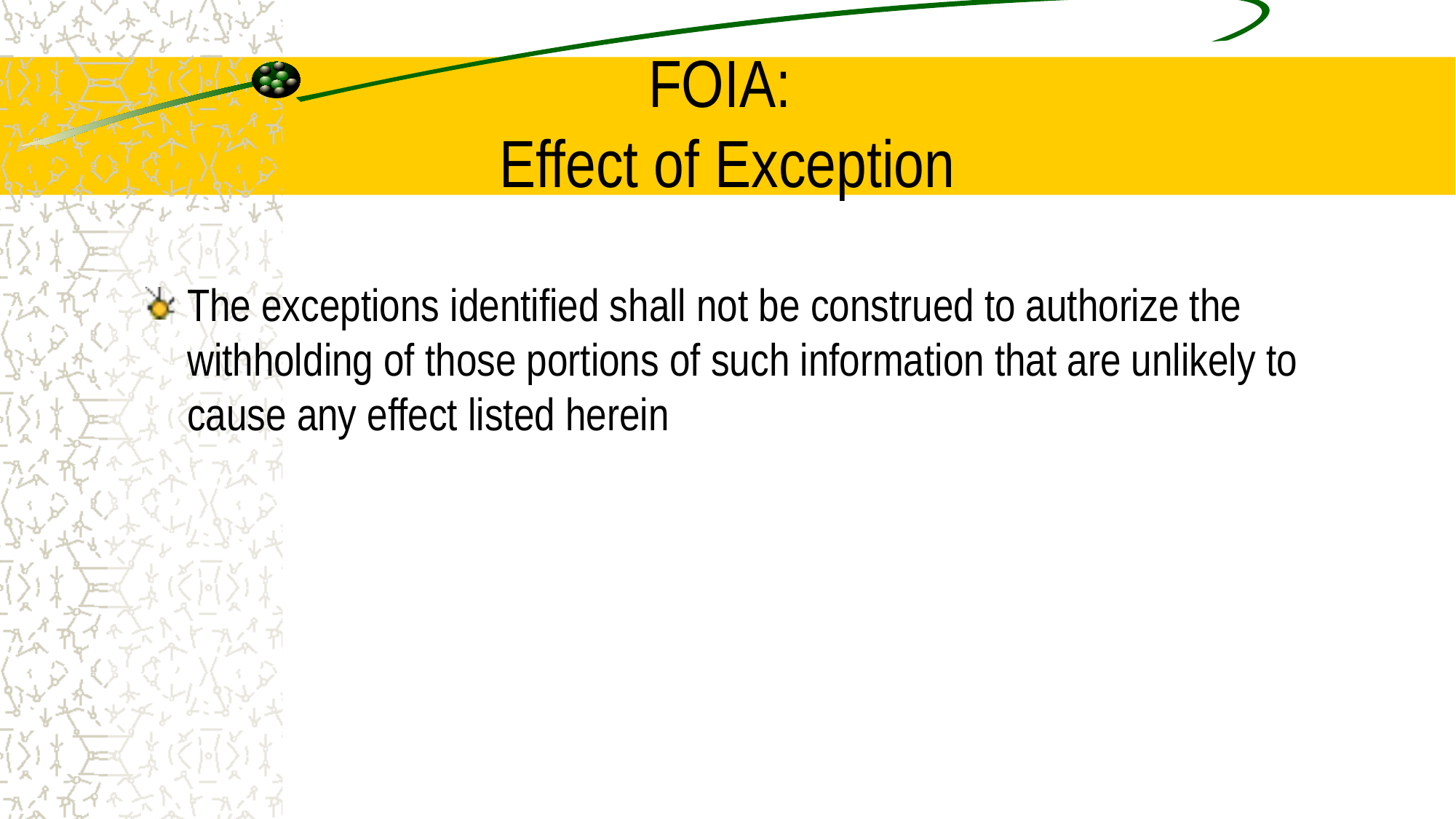

# FOIA: Effect of Exception
The exceptions identified shall not be construed to authorize the withholding of those portions of such information that are unlikely to cause any effect listed herein